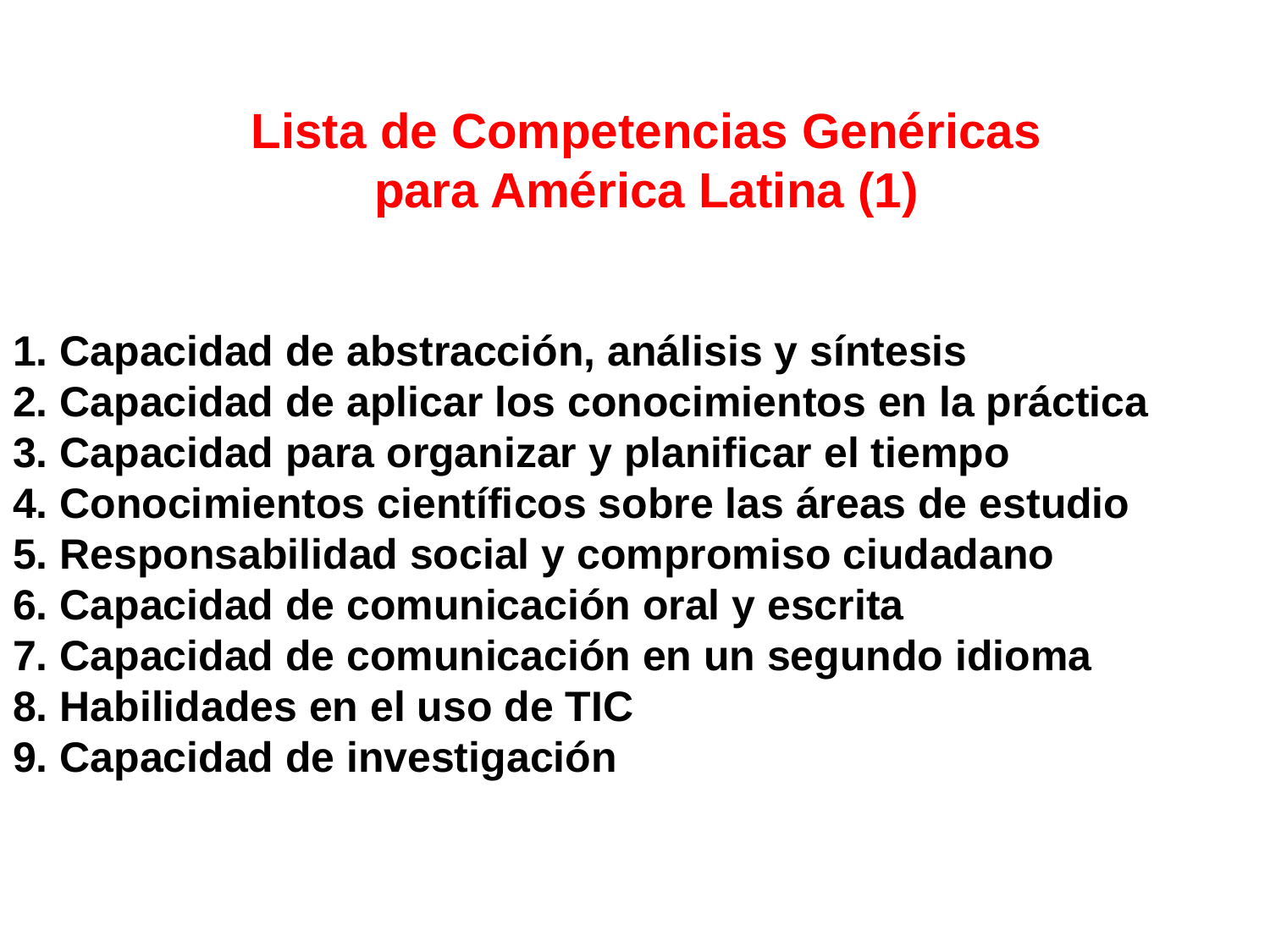

Lista de Competencias Genéricas para América Latina (1)

1. Capacidad de abstracción, análisis y síntesis
2. Capacidad de aplicar los conocimientos en la práctica
3. Capacidad para organizar y planificar el tiempo
4. Conocimientos científicos sobre las áreas de estudio
5. Responsabilidad social y compromiso ciudadano
6. Capacidad de comunicación oral y escrita
7. Capacidad de comunicación en un segundo idioma
8. Habilidades en el uso de TIC
9. Capacidad de investigación